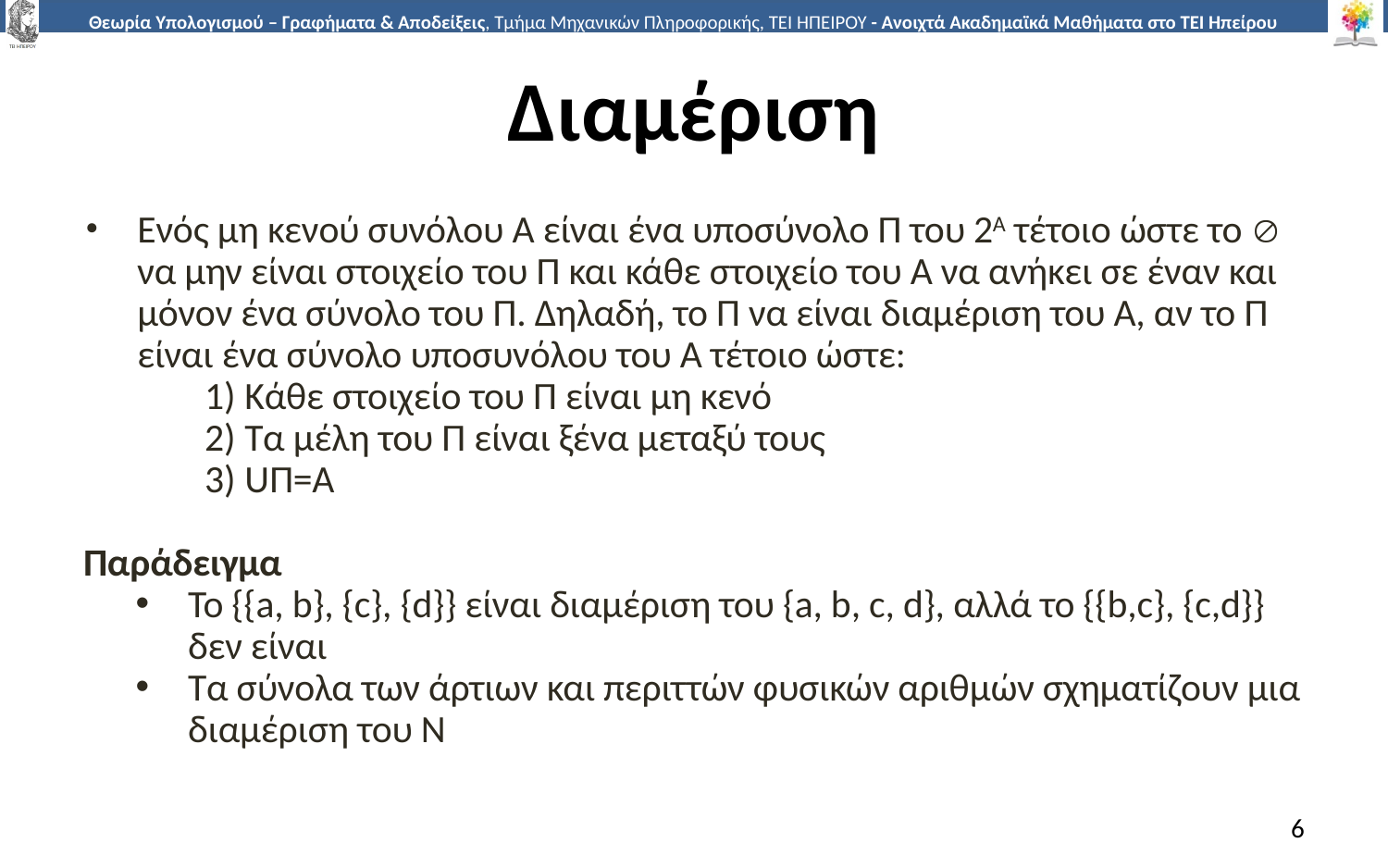

# Διαμέριση
Ενός μη κενού συνόλου Α είναι ένα υποσύνολο Π του 2Α τέτοιο ώστε το ∅ να μην είναι στοιχείο του Π και κάθε στοιχείο του Α να ανήκει σε έναν και μόνον ένα σύνολο του Π. Δηλαδή, το Π να είναι διαμέριση του Α, αν το Π είναι ένα σύνολο υποσυνόλου του Α τέτοιο ώστε:
 Κάθε στοιχείο του Π είναι μη κενό
 Τα μέλη του Π είναι ξένα μεταξύ τους
 UΠ=Α

Παράδειγμα
Το {{a, b}, {c}, {d}} είναι διαμέριση του {a, b, c, d}, αλλά το {{b,c}, {c,d}} δεν είναι
Τα σύνολα των άρτιων και περιττών φυσικών αριθμών σχηματίζουν μια διαμέριση του Ν
6